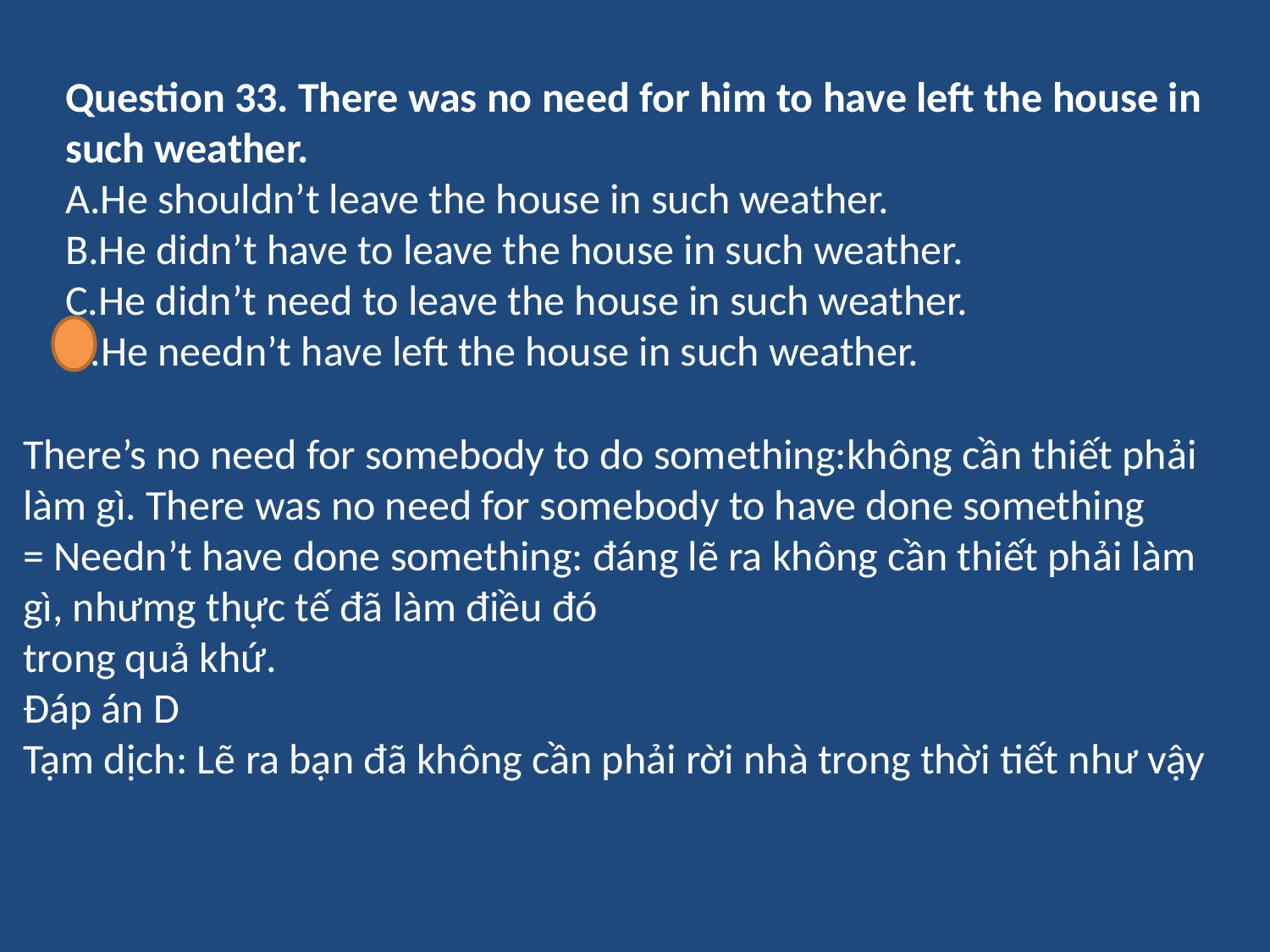

Question 33. There was no need for him to have left the house in such weather.
A.He shouldn’t leave the house in such weather.
B.He didn’t have to leave the house in such weather.
C.He didn’t need to leave the house in such weather.
D.He needn’t have left the house in such weather.

There’s no need for somebody to do something:không cần thiết phải làm gì. There was no need for somebody to have done something
= Needn’t have done something: đáng lẽ ra không cần thiết phải làm gì, nhưmg thực tế đã làm điều đó
trong quả khứ.
Đáp án D
Tạm dịch: Lẽ ra bạn đã không cần phải rời nhà trong thời tiết như vậy